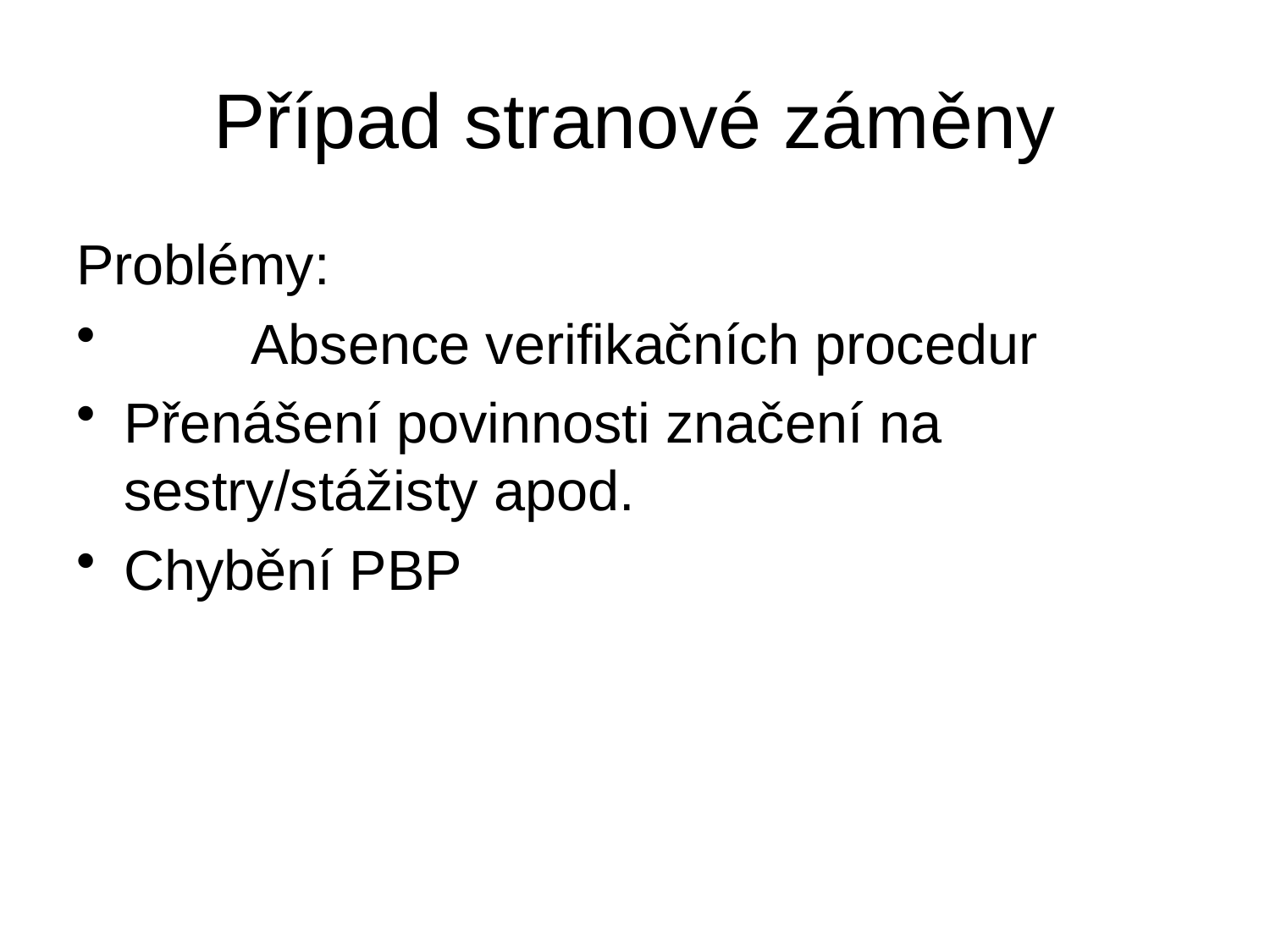

# Případ stranové záměny
Problémy:
	Absence verifikačních procedur
Přenášení povinnosti značení na sestry/stážisty apod.
Chybění PBP